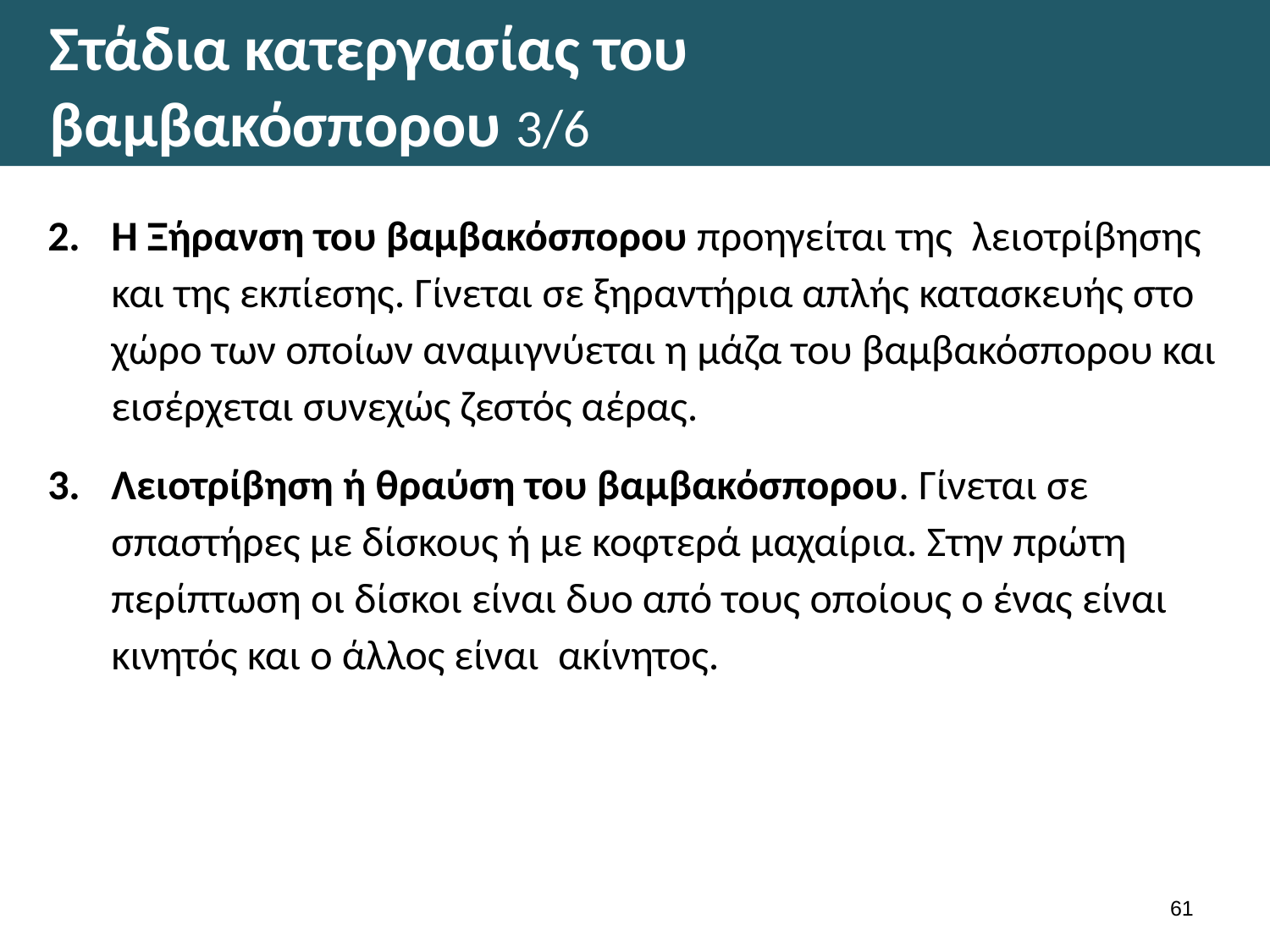

# Στάδια κατεργασίας του βαμβακόσπορου 3/6
Η Ξήρανση του βαμβακόσπορου προηγείται της  λειοτρίβησης και της εκπίεσης. Γίνεται σε ξηραντήρια απλής κατασκευής στο χώρο των οποίων αναμιγνύεται η μάζα του βαμβακόσπορου και εισέρχεται συνεχώς ζεστός αέρας.
Λειοτρίβηση ή θραύση του βαμβακόσπορου. Γίνεται σε σπαστήρες με δίσκους ή με κοφτερά μαχαίρια. Στην πρώτη περίπτωση οι δίσκοι είναι δυο από τους οποίους ο ένας είναι κινητός και ο άλλος είναι  ακίνητος.

61